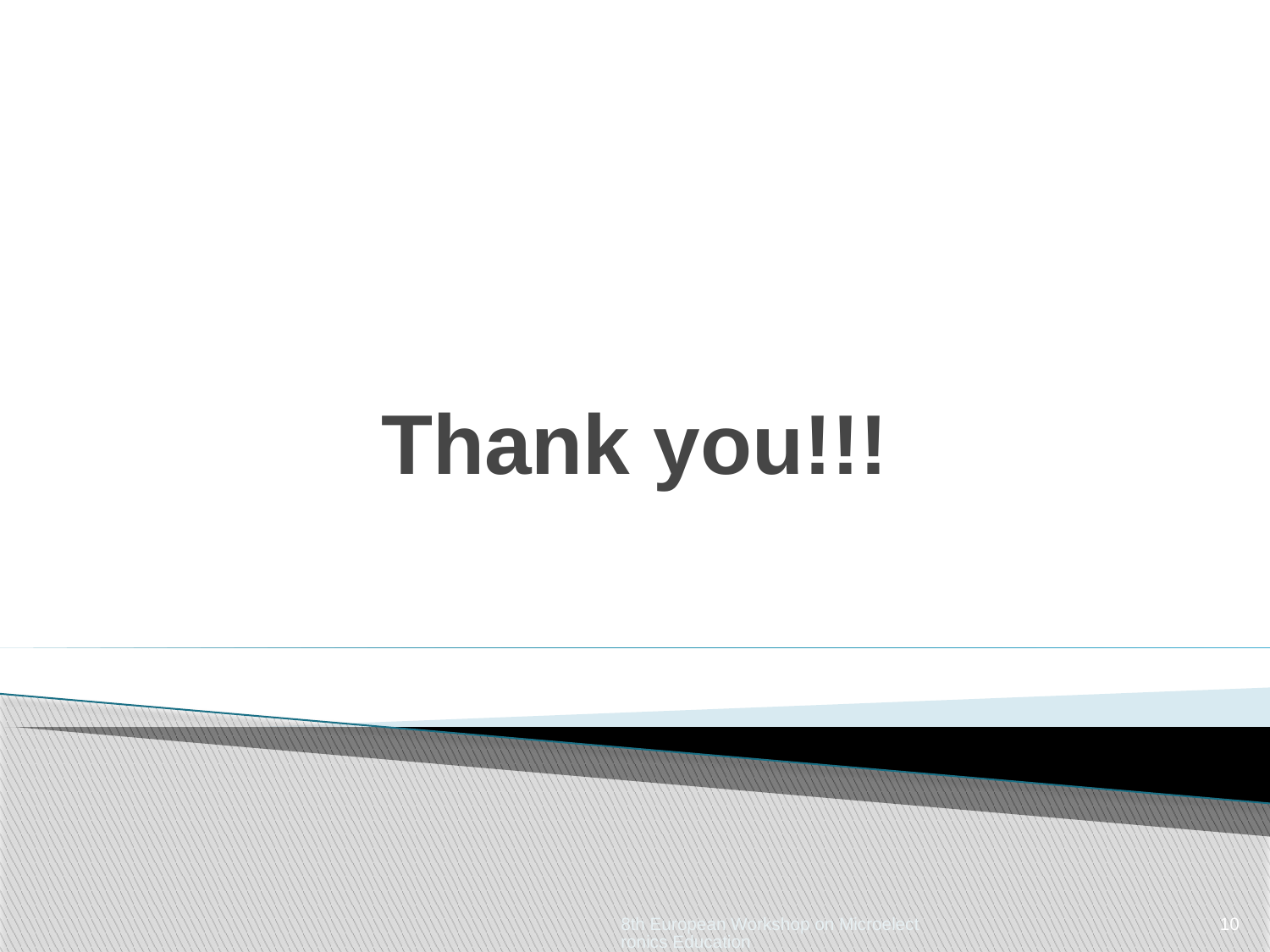

# Thank you!!!
8th European Workshop on Microelectronics Education
10